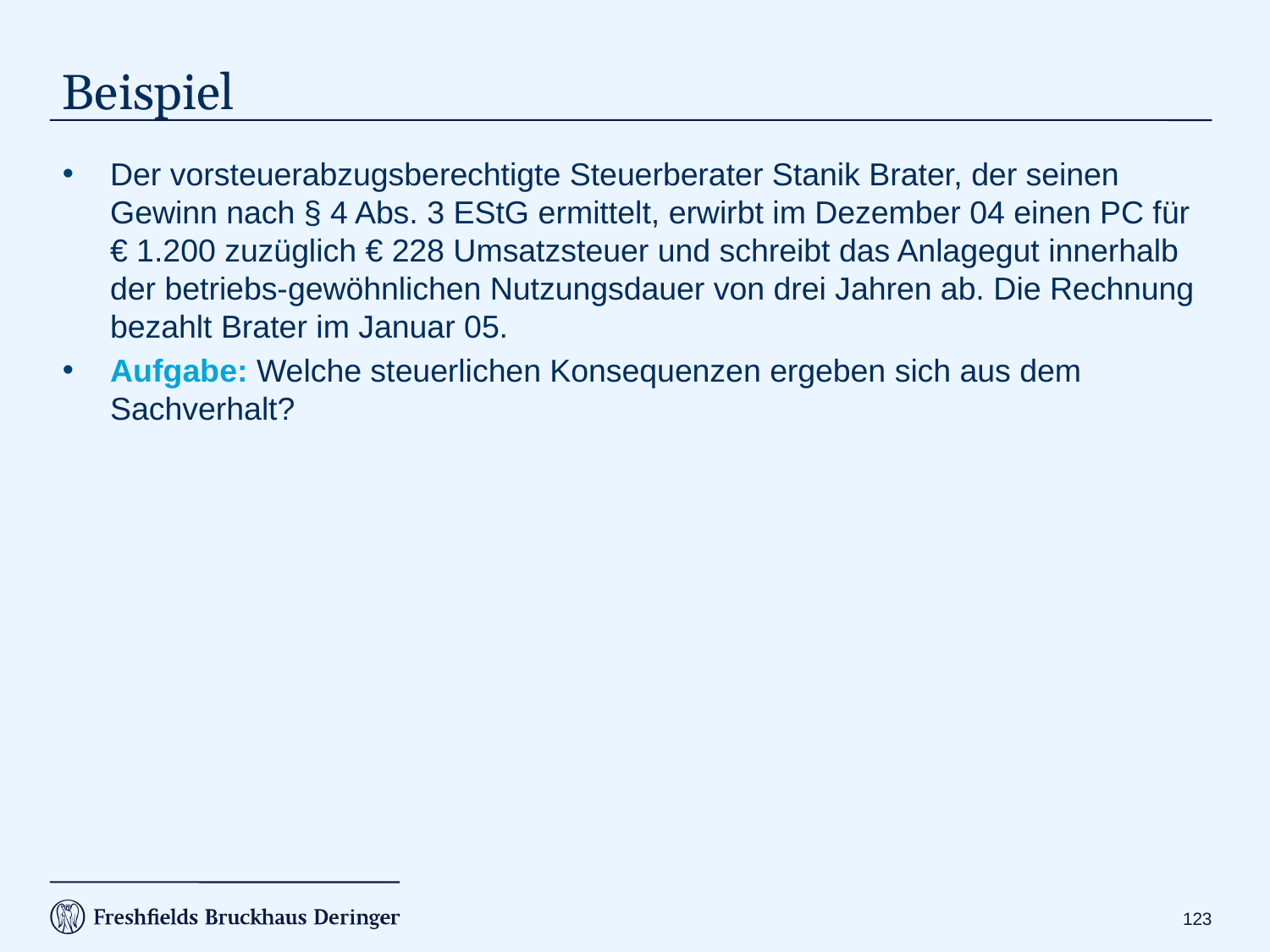

# Beispiel
Der vorsteuerabzugsberechtigte Steuerberater Stanik Brater, der seinen Gewinn nach § 4 Abs. 3 EStG ermittelt, erwirbt im Dezember 04 einen PC für € 1.200 zuzüglich € 228 Umsatzsteuer und schreibt das Anlagegut innerhalb der betriebs-gewöhnlichen Nutzungsdauer von drei Jahren ab. Die Rechnung bezahlt Brater im Januar 05.
Aufgabe: Welche steuerlichen Konsequenzen ergeben sich aus dem Sachverhalt?

123